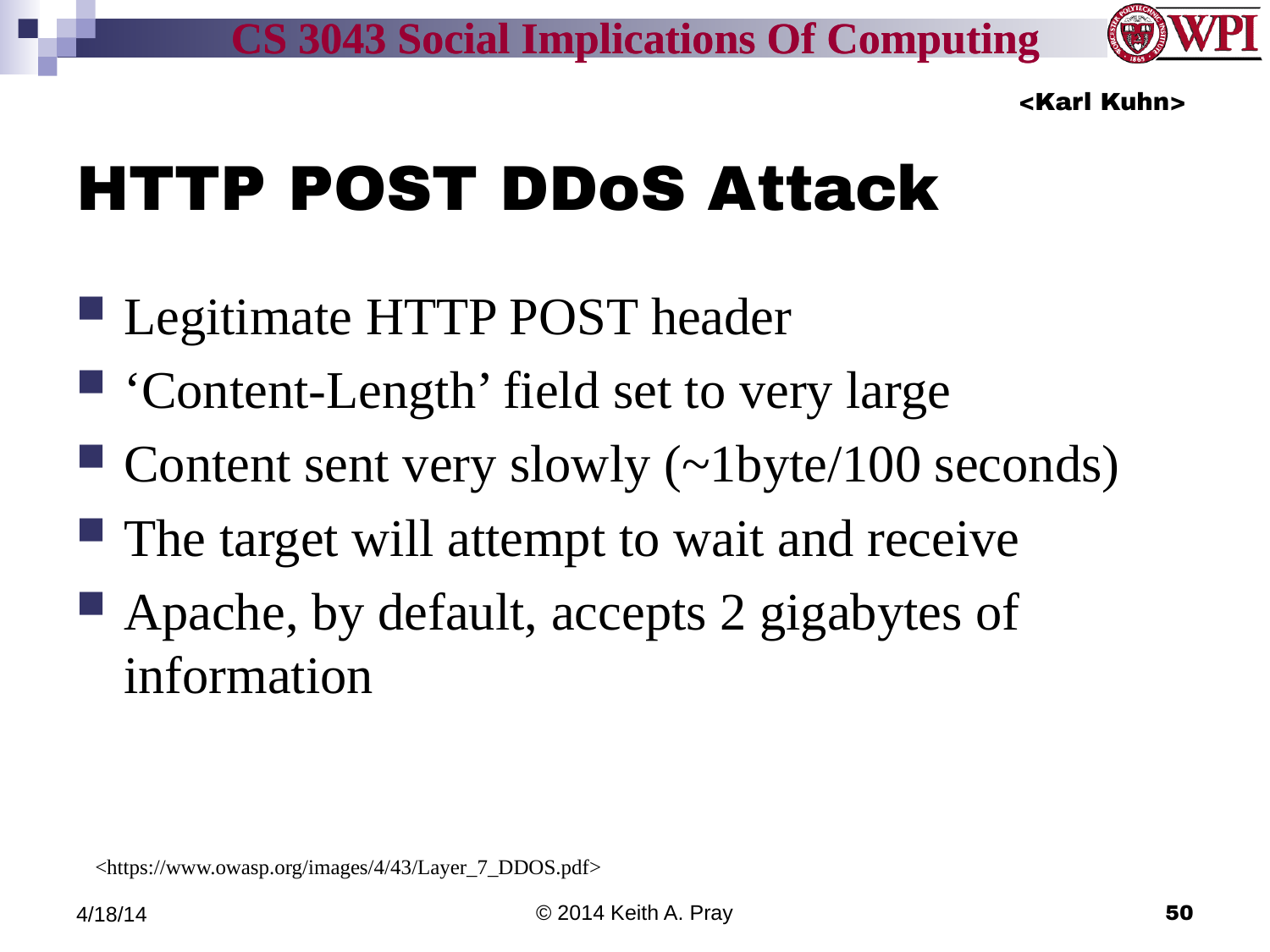

<Karl Kuhn>
# HTTP POST DDoS Attack
Legitimate HTTP POST header
‘Content-Length’ field set to very large
Content sent very slowly (~1byte/100 seconds)
The target will attempt to wait and receive
Apache, by default, accepts 2 gigabytes of information
<https://www.owasp.org/images/4/43/Layer_7_DDOS.pdf>

4/18/14
© 2014 Keith A. Pray
50